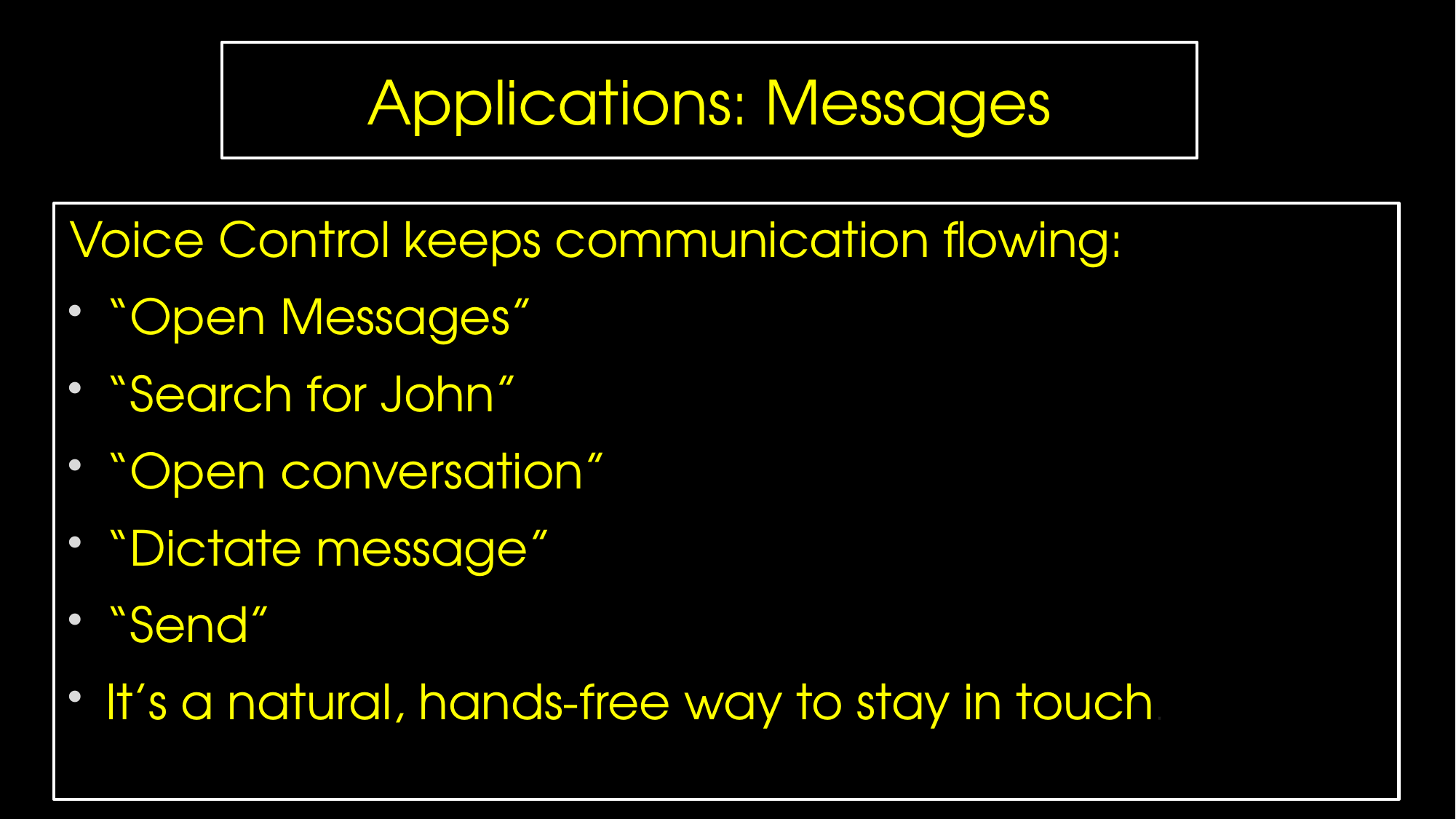

# Applications: Messages
Voice Control keeps communication flowing:
“Open Messages”
“Search for John”
“Open conversation”
“Dictate message”
“Send”
It’s a natural, hands‑free way to stay in touch.